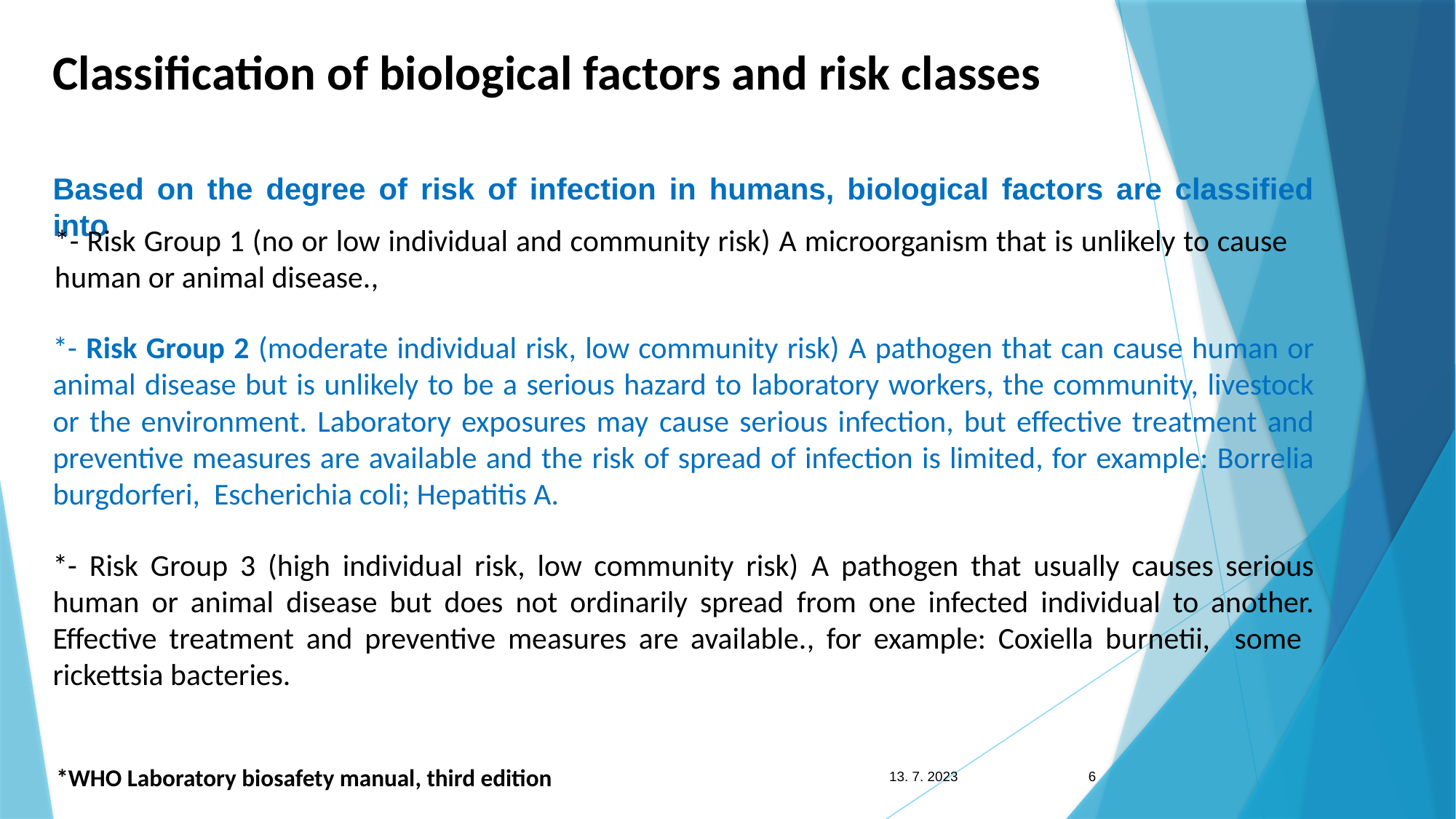

Classification of biological factors and risk classes
Based on the degree of risk of infection in humans, biological factors are classified into
*- Risk Group 1 (no or low individual and community risk) A microorganism that is unlikely to cause human or animal disease.,
*- Risk Group 2 (moderate individual risk, low community risk) A pathogen that can cause human or animal disease but is unlikely to be a serious hazard to laboratory workers, the community, livestock or the environment. Laboratory exposures may cause serious infection, but effective treatment and preventive measures are available and the risk of spread of infection is limited, for example: Borrelia burgdorferi,  Escherichia coli; Hepatitis A.
*- Risk Group 3 (high individual risk, low community risk) A pathogen that usually causes serious human or animal disease but does not ordinarily spread from one infected individual to another. Effective treatment and preventive measures are available., for example: Coxiella burnetii,  some  rickettsia bacteries.
6
13. 7. 2023
*WHO Laboratory biosafety manual, third edition